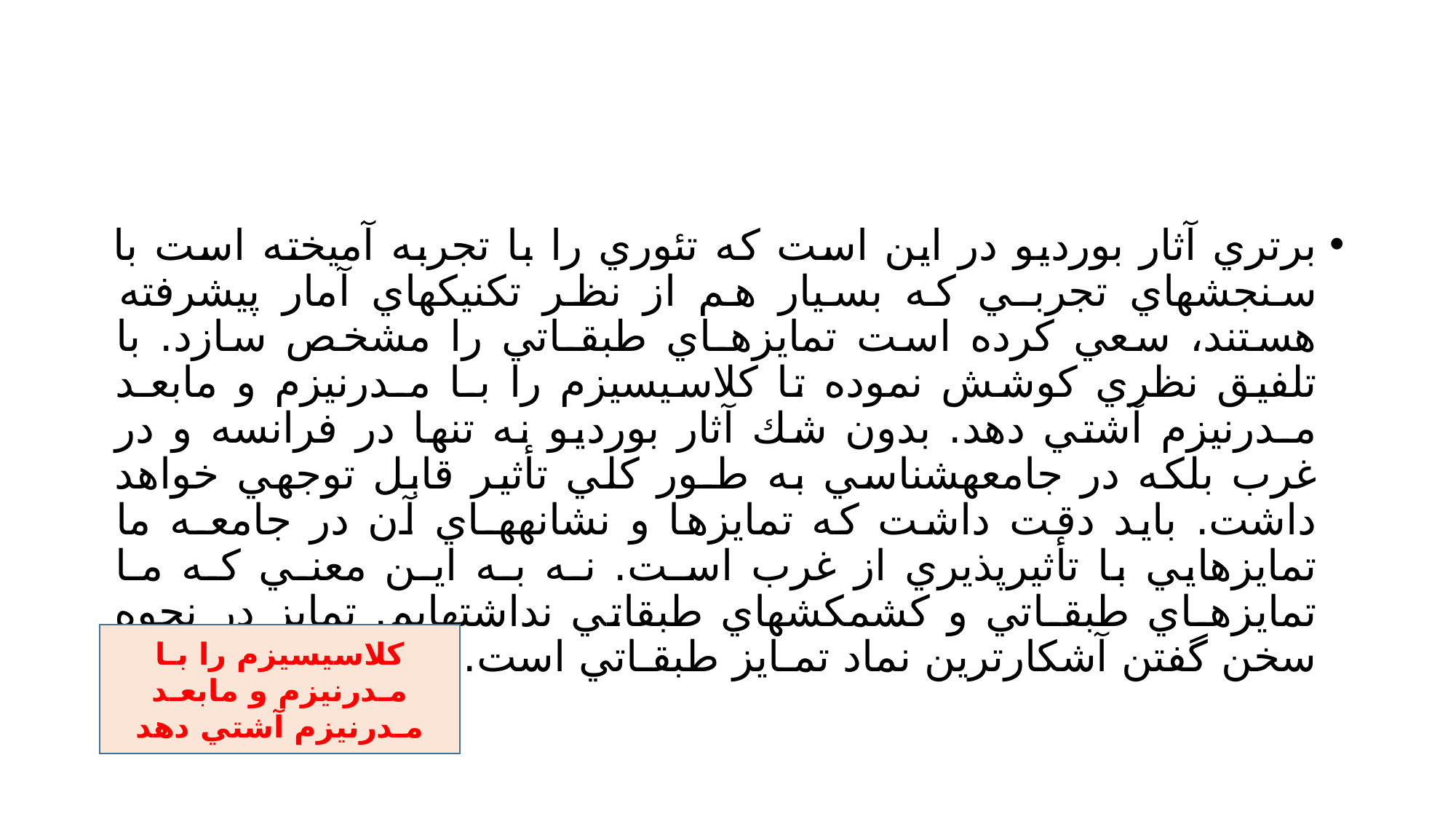

#
برتري آثار بورديو در اين است كه تئوري را با تجربه آميخته است با سنجشهاي تجربـي كه بسيار هم از نظر تكنيكهاي آمار پيشرفته هستند، سعي كرده است تمايزهـاي طبقـاتي را مشخص سازد. با تلفيق نظري كوشش نموده تا كلاسيسيزم را بـا مـدرنيزم و مابعـد مـدرنيزم آشتي دهد. بدون شك آثار بورديو نه تنها در فرانسه و در غرب بلكه در جامعهشناسي به طـور كلي تأثير قابل توجهي خواهد داشت. بايد دقت داشت كه تمايزها و نشانههـاي آن در جامعـه ما تمايزهايي با تأثيرپذيري از غرب اسـت. نـه بـه ايـن معنـي كـه مـا تمايزهـاي طبقـاتي و كشمكشهاي طبقاتي نداشتهايم. تمايز در نحوه سخن گفتن آشكارترين نماد تمـايز طبقـاتي است.

كلاسيسيزم را بـا مـدرنيزم و مابعـد مـدرنيزم آشتي دهد